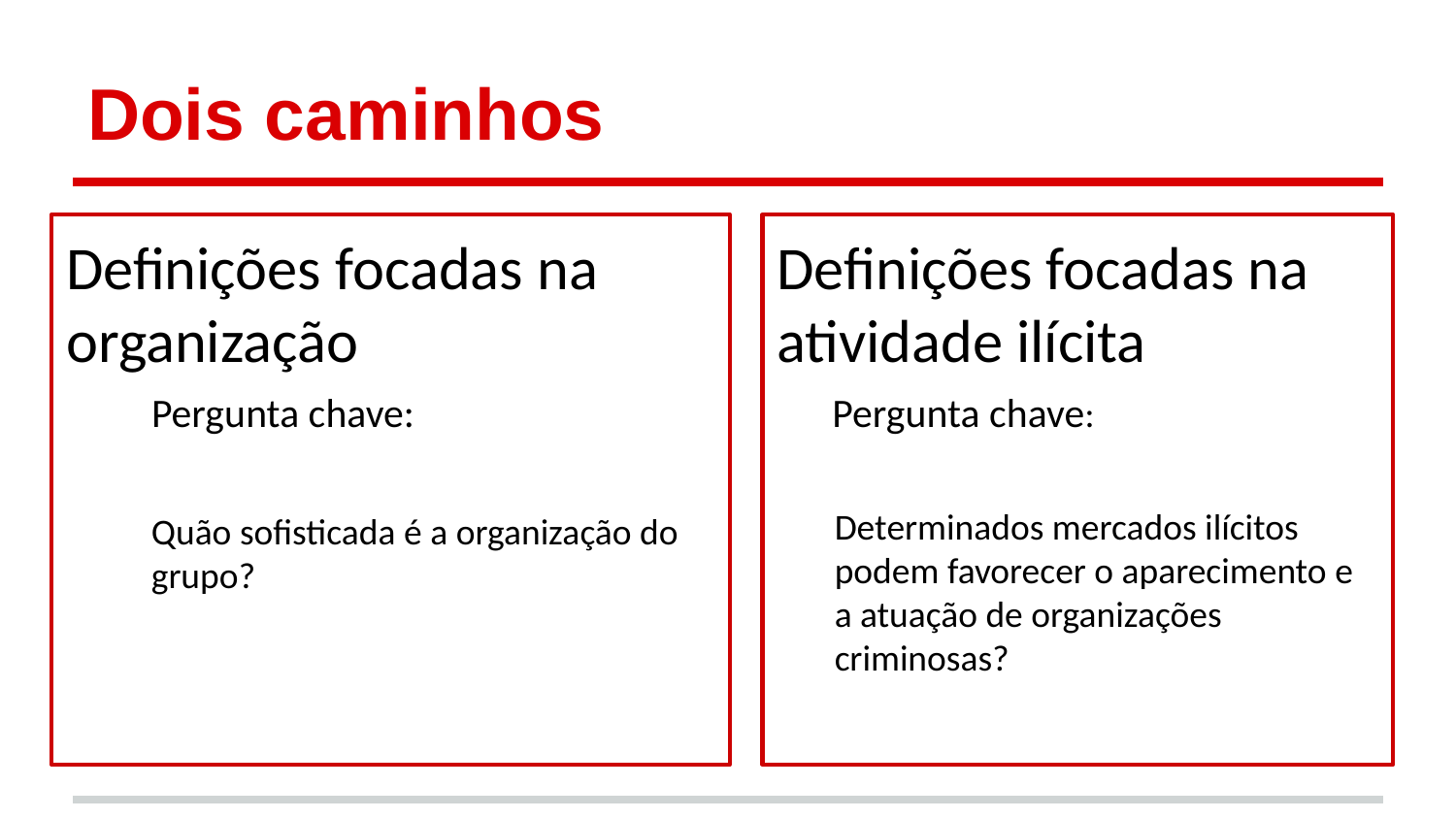

# Dois caminhos
Definições focadas na organização
Pergunta chave:

Quão sofisticada é a organização do grupo?
Definições focadas na atividade ilícita
      Pergunta chave:

Determinados mercados ilícitos podem favorecer o aparecimento e a atuação de organizações criminosas?